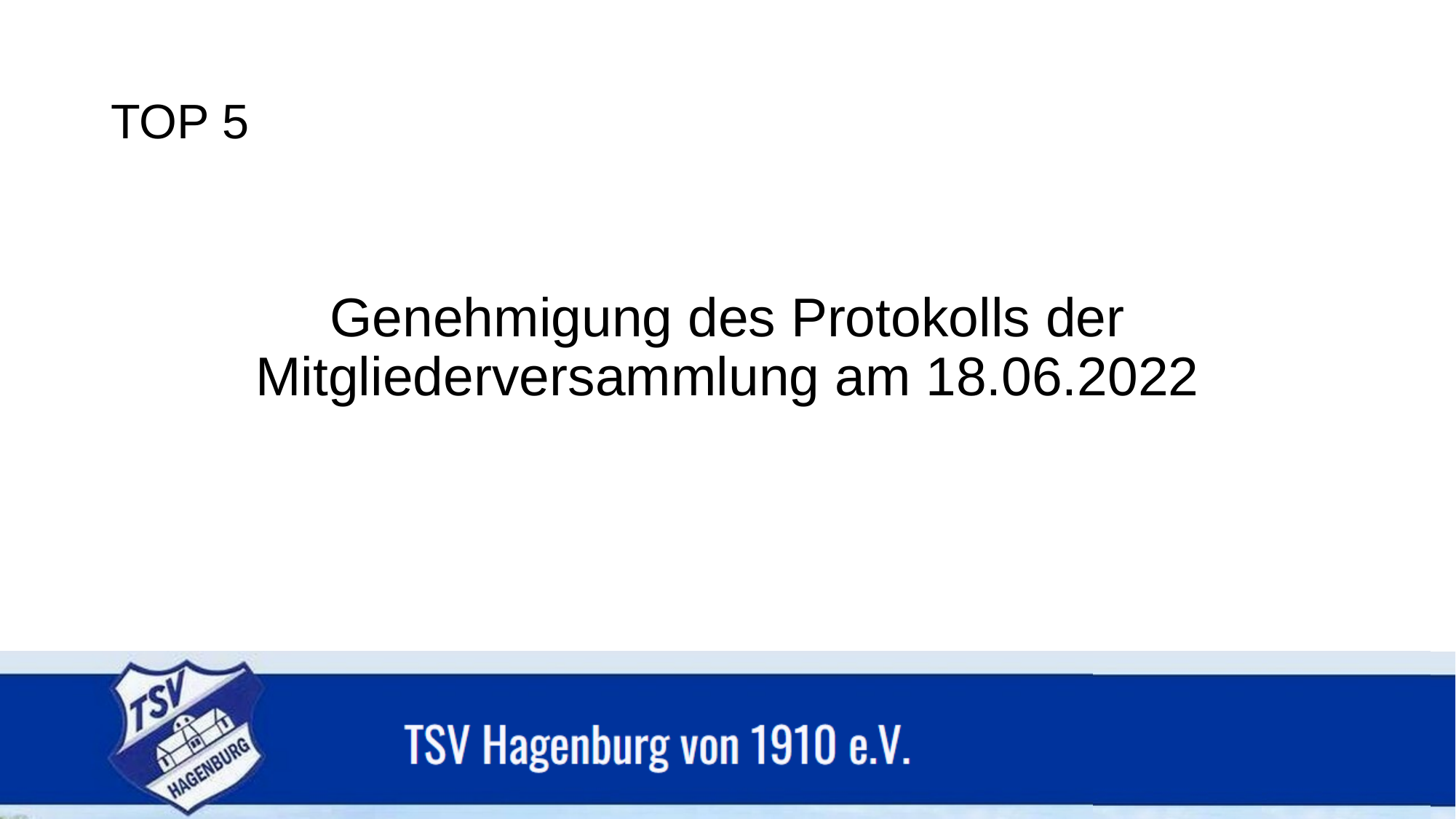

# TOP 5

Genehmigung des Protokolls der Mitgliederversammlung am 18.06.2022